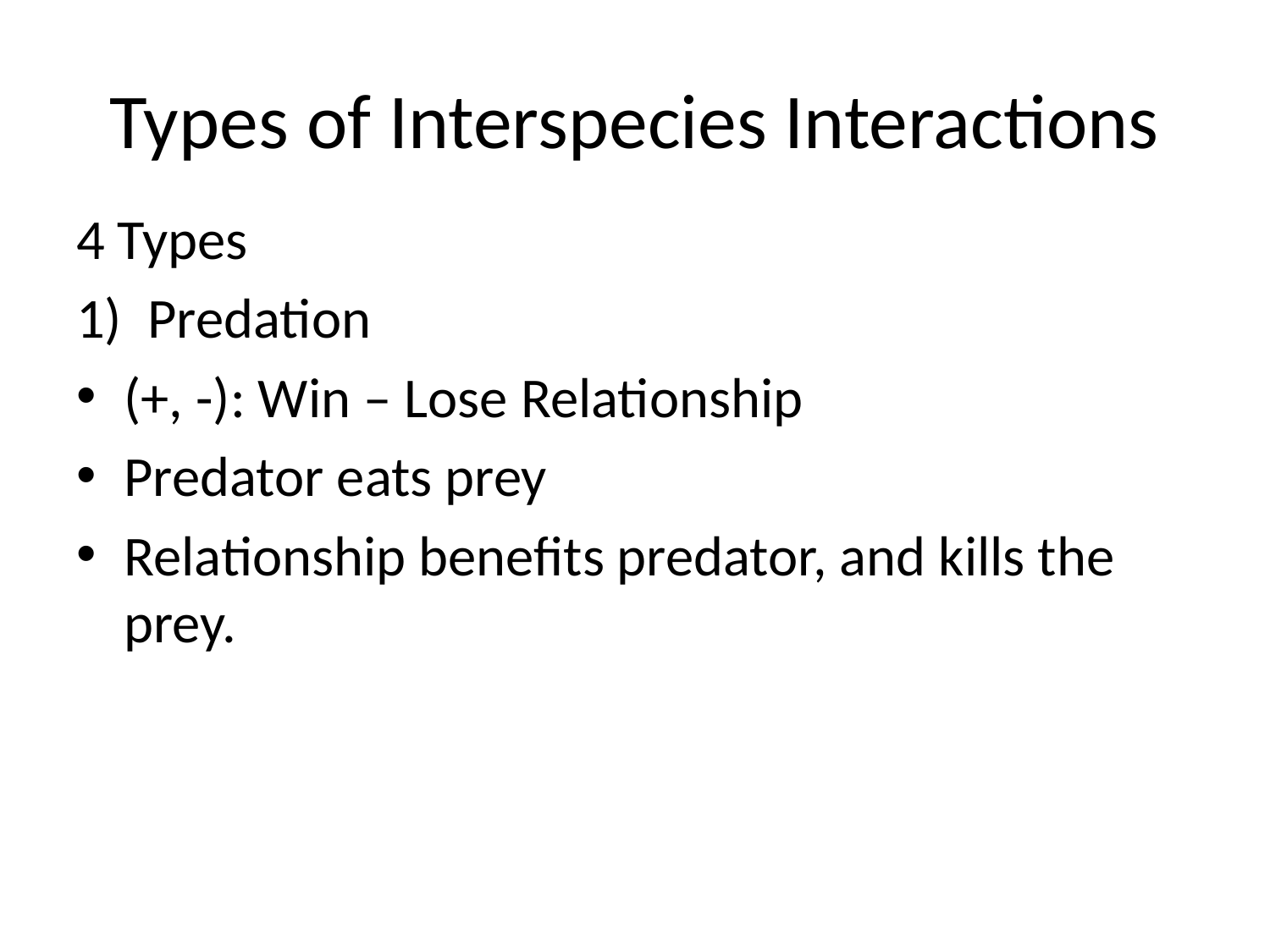

# Types of Interspecies Interactions
4 Types
Predation
(+, -): Win – Lose Relationship
Predator eats prey
Relationship benefits predator, and kills the prey.